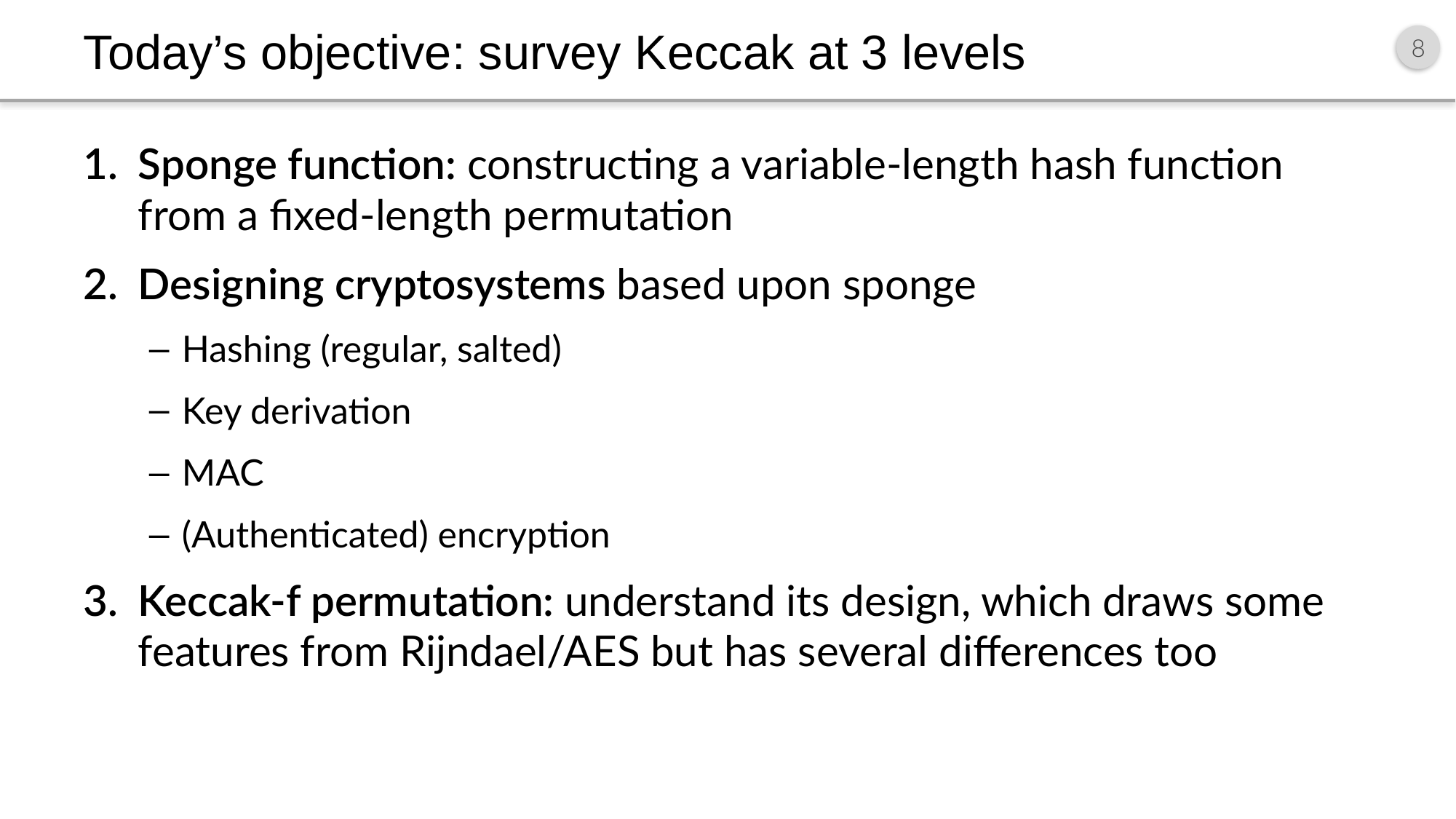

# Today’s objective: survey Keccak at 3 levels
Sponge function: constructing a variable-length hash function from a fixed-length permutation
Designing cryptosystems based upon sponge
Hashing (regular, salted)
Key derivation
MAC
(Authenticated) encryption
Keccak-f permutation: understand its design, which draws some features from Rijndael/AES but has several differences too